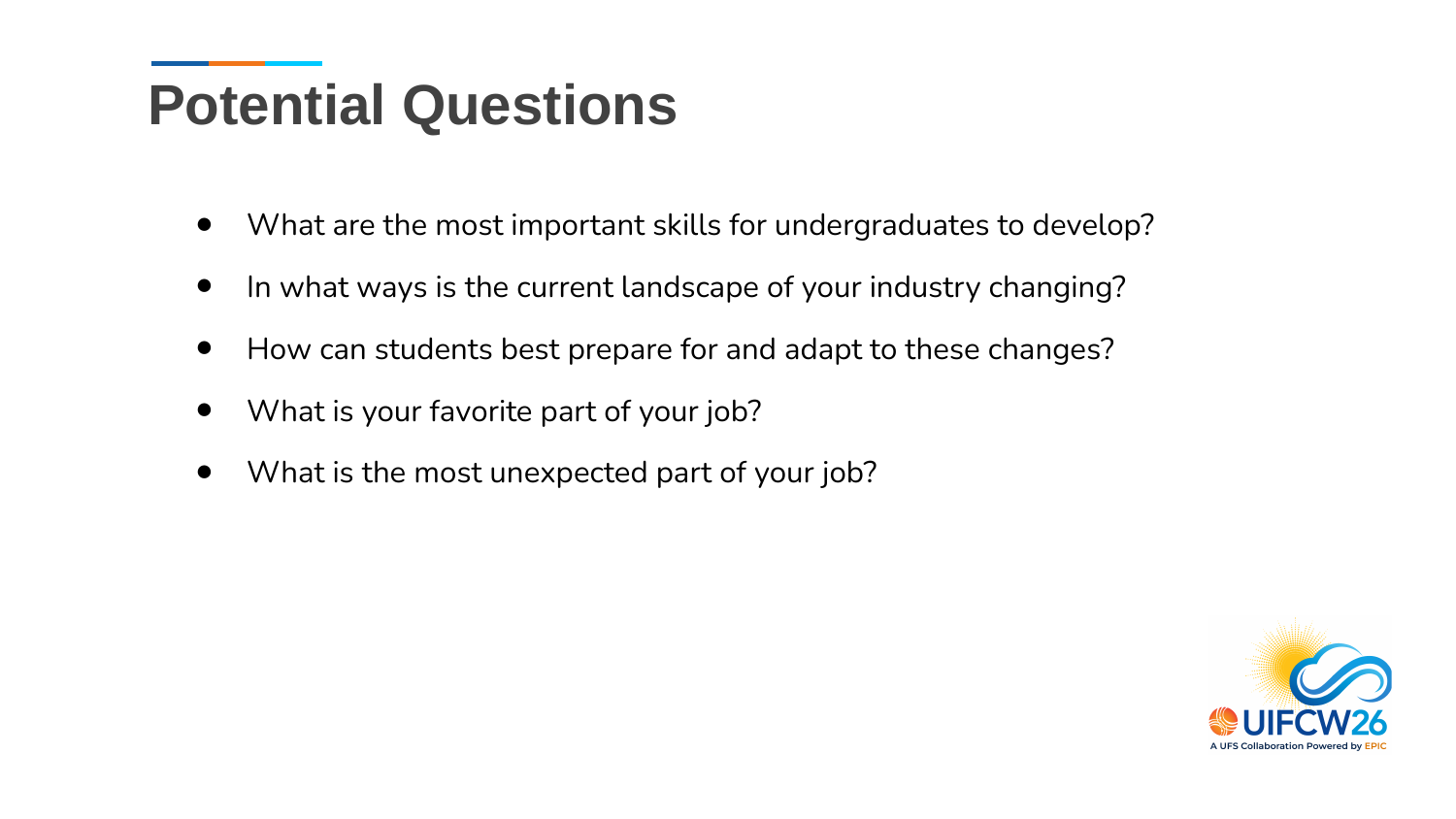

# Potential Questions
What are the most important skills for undergraduates to develop?
In what ways is the current landscape of your industry changing?
How can students best prepare for and adapt to these changes?
What is your favorite part of your job?
What is the most unexpected part of your job?